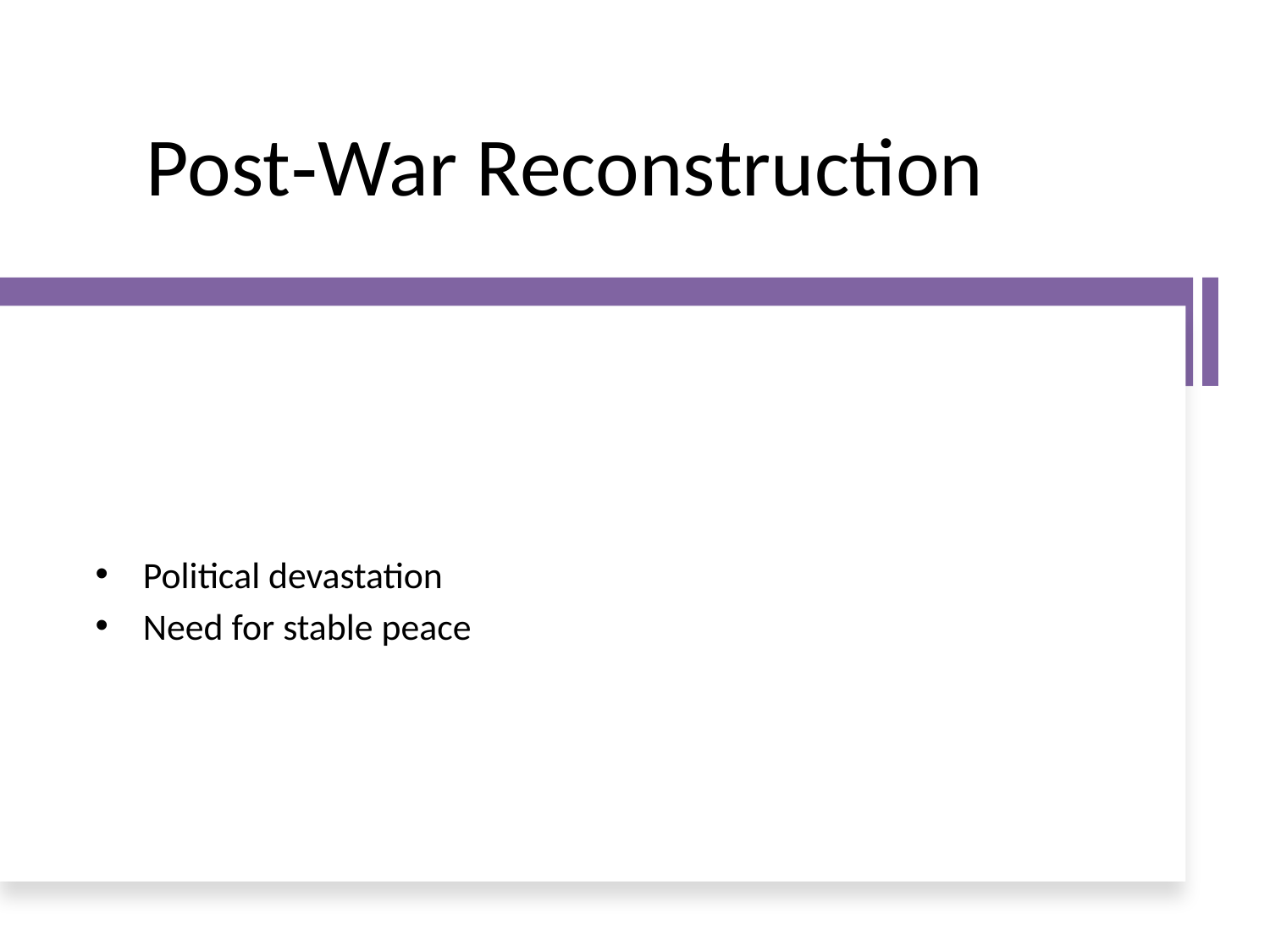

# Post‑War Reconstruction

Political devastation
Need for stable peace